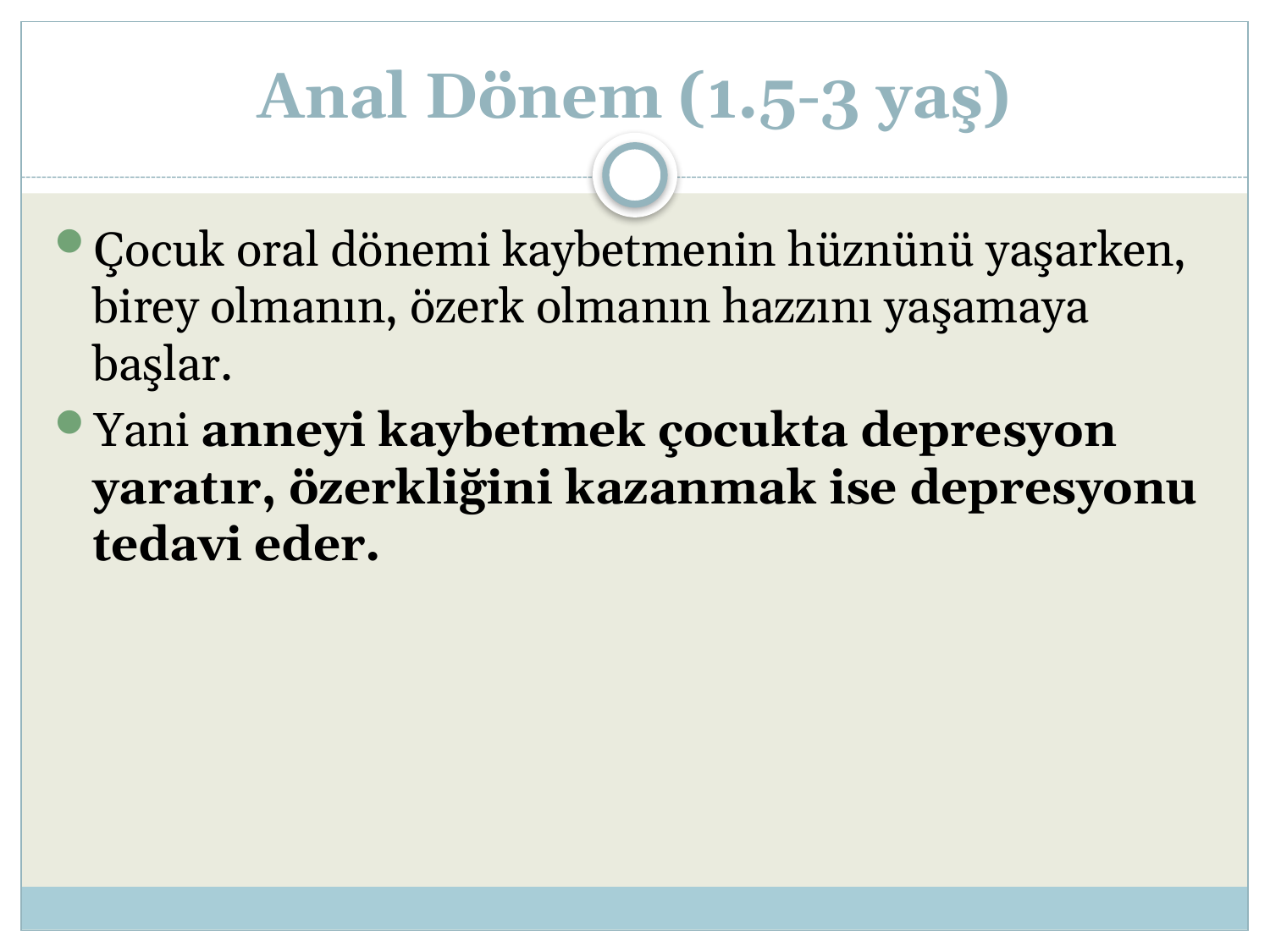

# Anal Dönem (1.5-3 yaş)
Çocuk oral dönemi kaybetmenin hüznünü yaşarken, birey olmanın, özerk olmanın hazzını yaşamaya başlar.
Yani anneyi kaybetmek çocukta depresyon yaratır, özerkliğini kazanmak ise depresyonu tedavi eder.